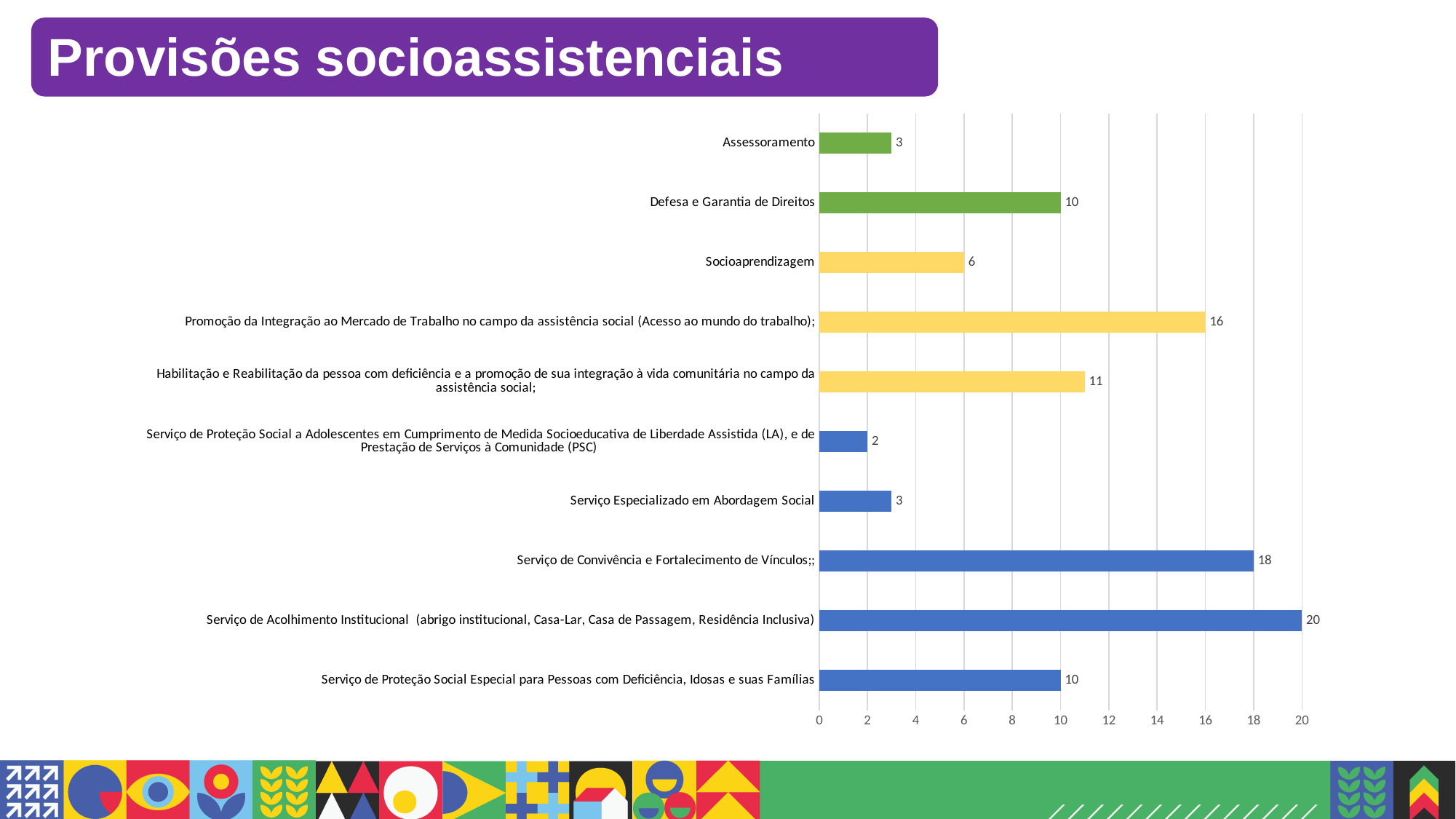

# Provisões socioassistenciais

### Chart

| Category |  |
|---|---|
|  Serviço de Proteção Social Especial para Pessoas com Deficiência, Idosas e suas Famílias | 10.0 |
| Serviço de Acolhimento Institucional  (abrigo institucional, Casa-Lar, Casa de Passagem, Residência Inclusiva) | 20.0 |
| Serviço de Convivência e Fortalecimento de Vínculos;; | 18.0 |
| Serviço Especializado em Abordagem Social | 3.0 |
| Serviço de Proteção Social a Adolescentes em Cumprimento de Medida Socioeducativa de Liberdade Assistida (LA), e de Prestação de Serviços à Comunidade (PSC)  | 2.0 |
| Habilitação e Reabilitação da pessoa com deficiência e a promoção de sua integração à vida comunitária no campo da assistência social; | 11.0 |
| Promoção da Integração ao Mercado de Trabalho no campo da assistência social (Acesso ao mundo do trabalho); | 16.0 |
| Socioaprendizagem | 6.0 |
| Defesa e Garantia de Direitos | 10.0 |
| Assessoramento | 3.0 |